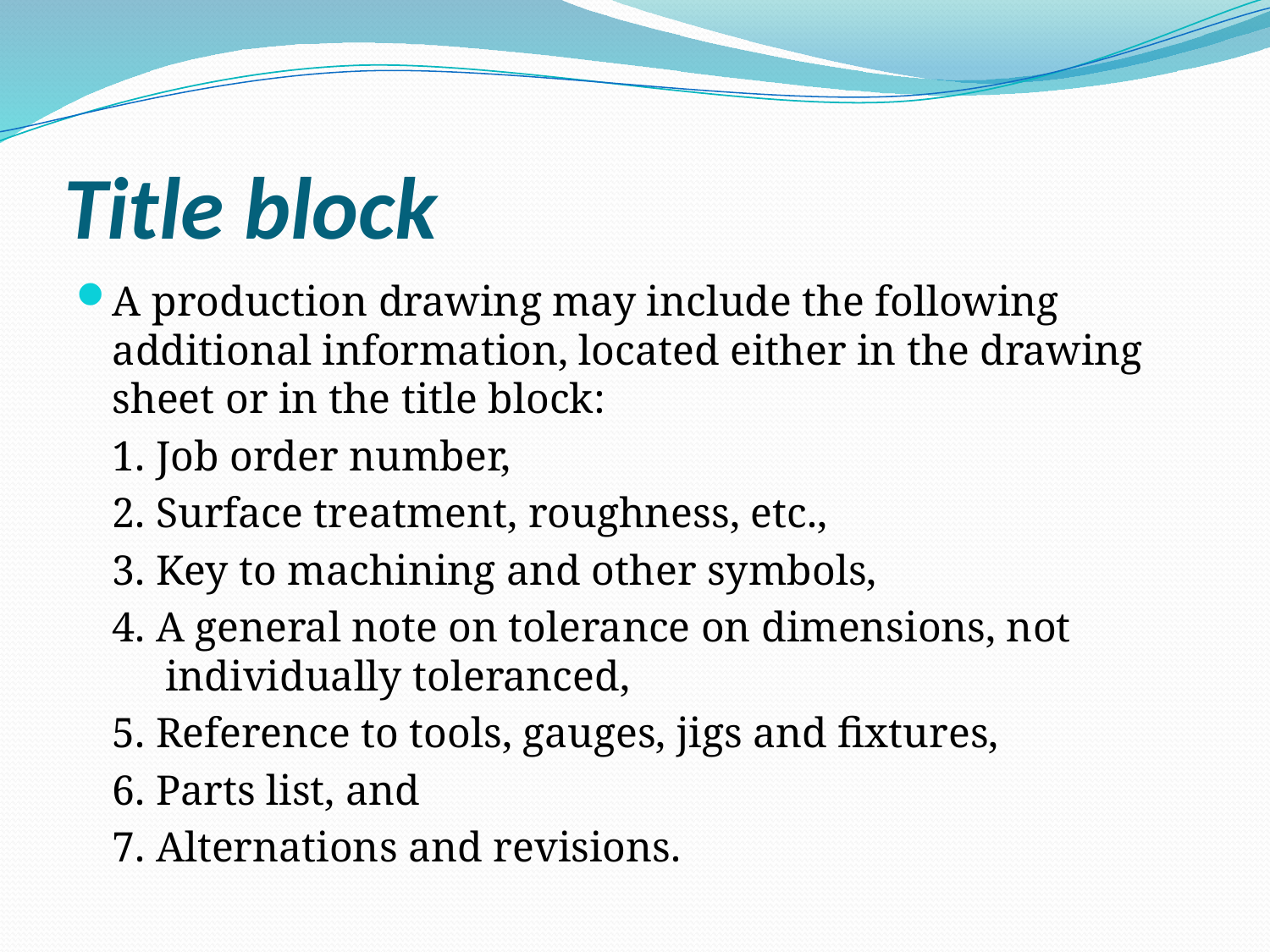

# Title block
A production drawing may include the following additional information, located either in the drawing sheet or in the title block:
	1. Job order number,
	2. Surface treatment, roughness, etc.,
	3. Key to machining and other symbols,
	4. A general note on tolerance on dimensions, not                 individually toleranced,
	5. Reference to tools, gauges, jigs and fixtures,
	6. Parts list, and
	7. Alternations and revisions.